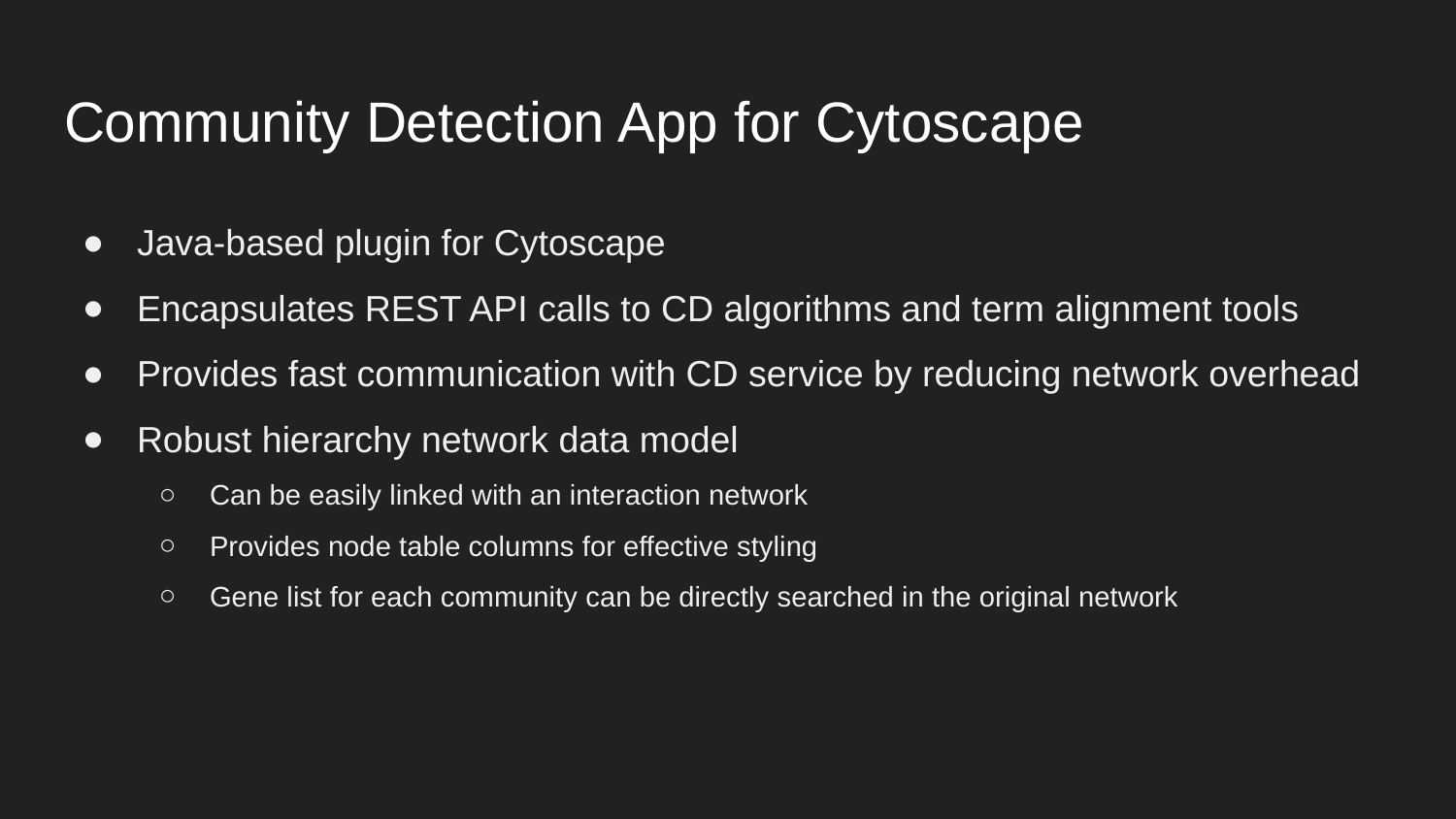

# Community Detection App for Cytoscape
Java-based plugin for Cytoscape
Encapsulates REST API calls to CD algorithms and term alignment tools
Provides fast communication with CD service by reducing network overhead
Robust hierarchy network data model
Can be easily linked with an interaction network
Provides node table columns for effective styling
Gene list for each community can be directly searched in the original network